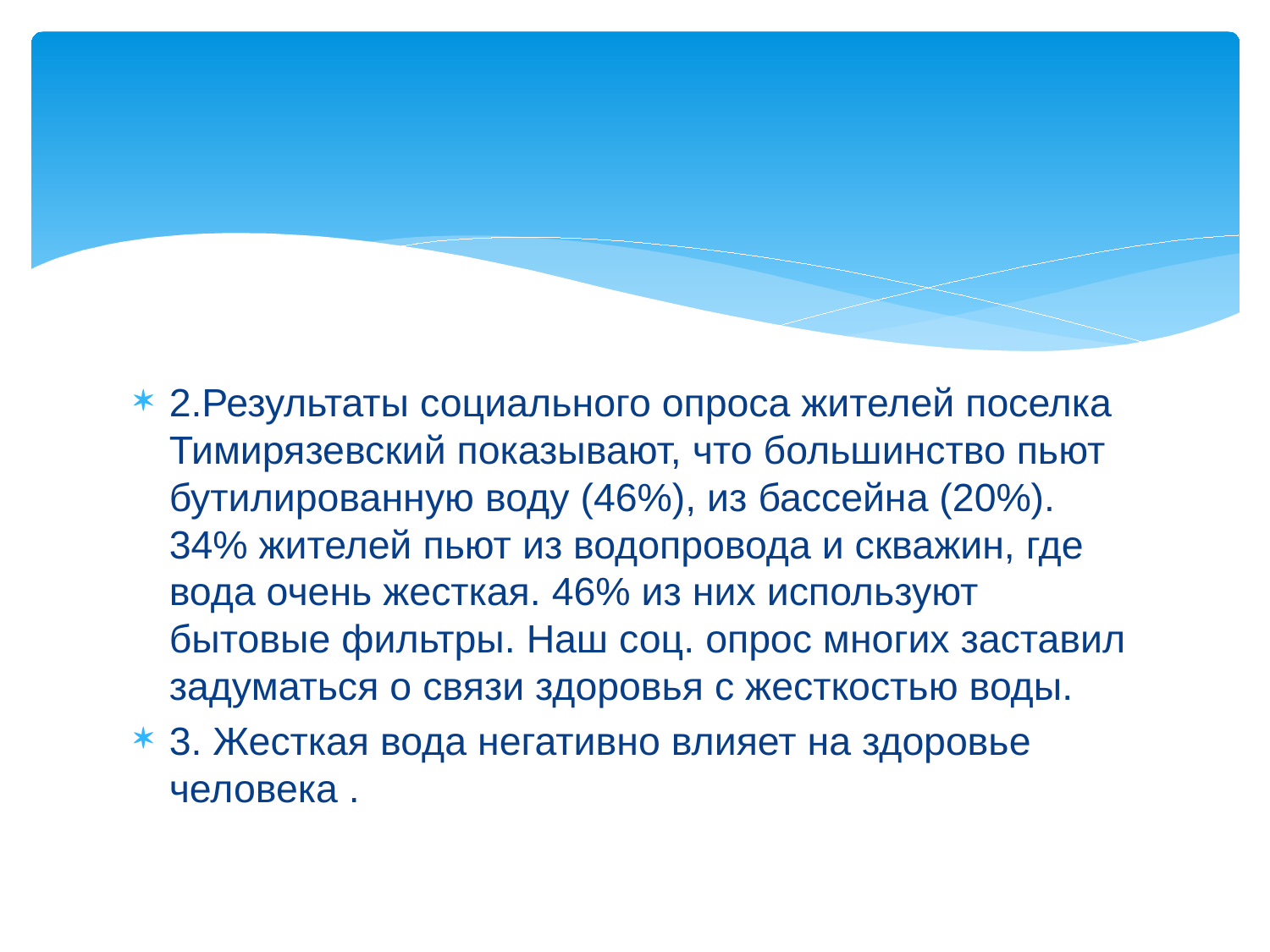

#
2.Результаты социального опроса жителей поселка Тимирязевский показывают, что большинство пьют  бутилированную воду (46%), из бассейна (20%). 34% жителей пьют из водопровода и скважин, где вода очень жесткая. 46% из них используют бытовые фильтры. Наш соц. опрос многих заставил задуматься о связи здоровья с жесткостью воды.
3. Жесткая вода негативно влияет на здоровье человека .